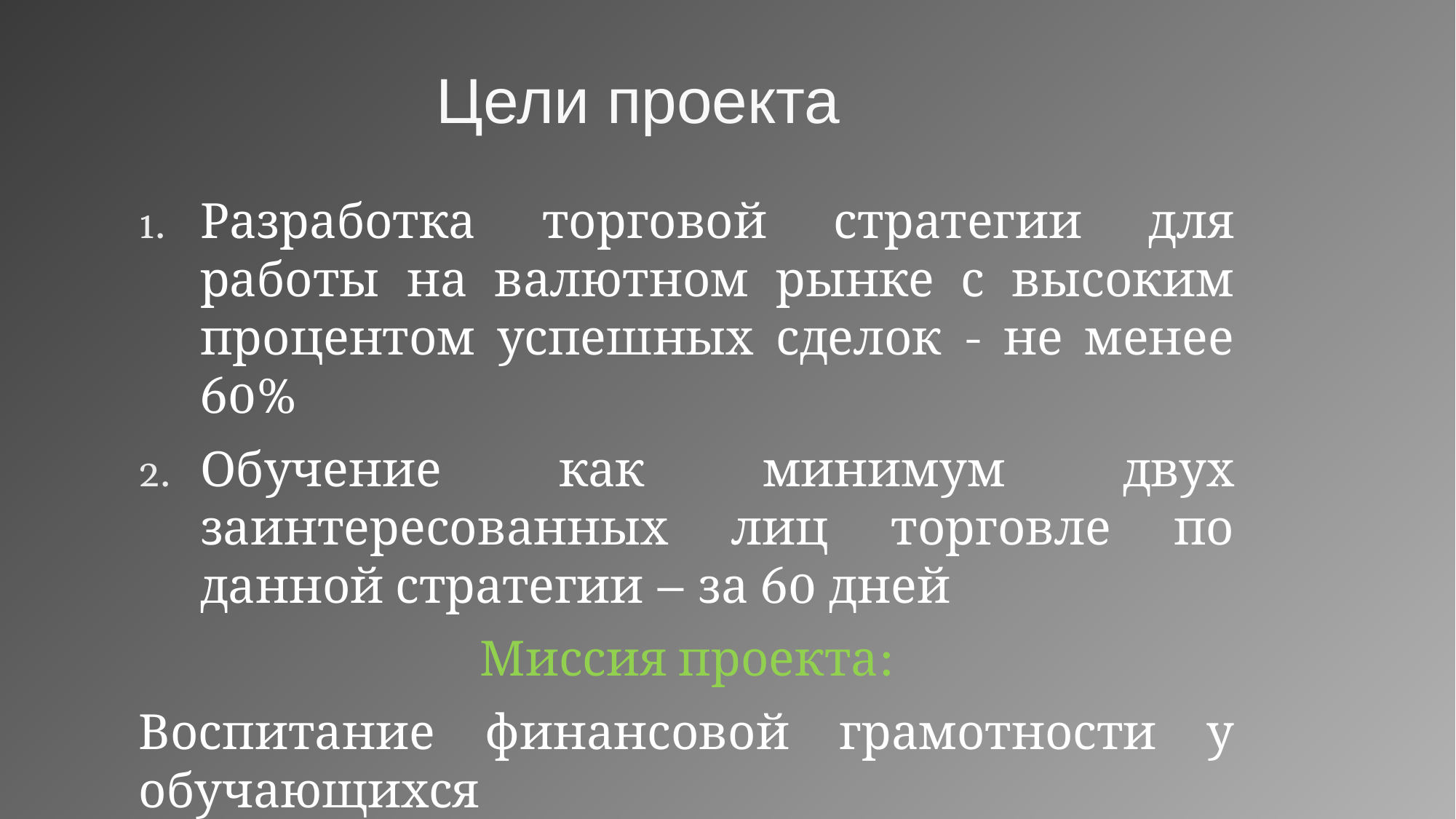

# Цели проекта
Разработка торговой стратегии для работы на валютном рынке с высоким процентом успешных сделок - не менее 60%
Обучение как минимум двух заинтересованных лиц торговле по данной стратегии – за 60 дней
Миссия проекта:
Воспитание финансовой грамотности у обучающихся